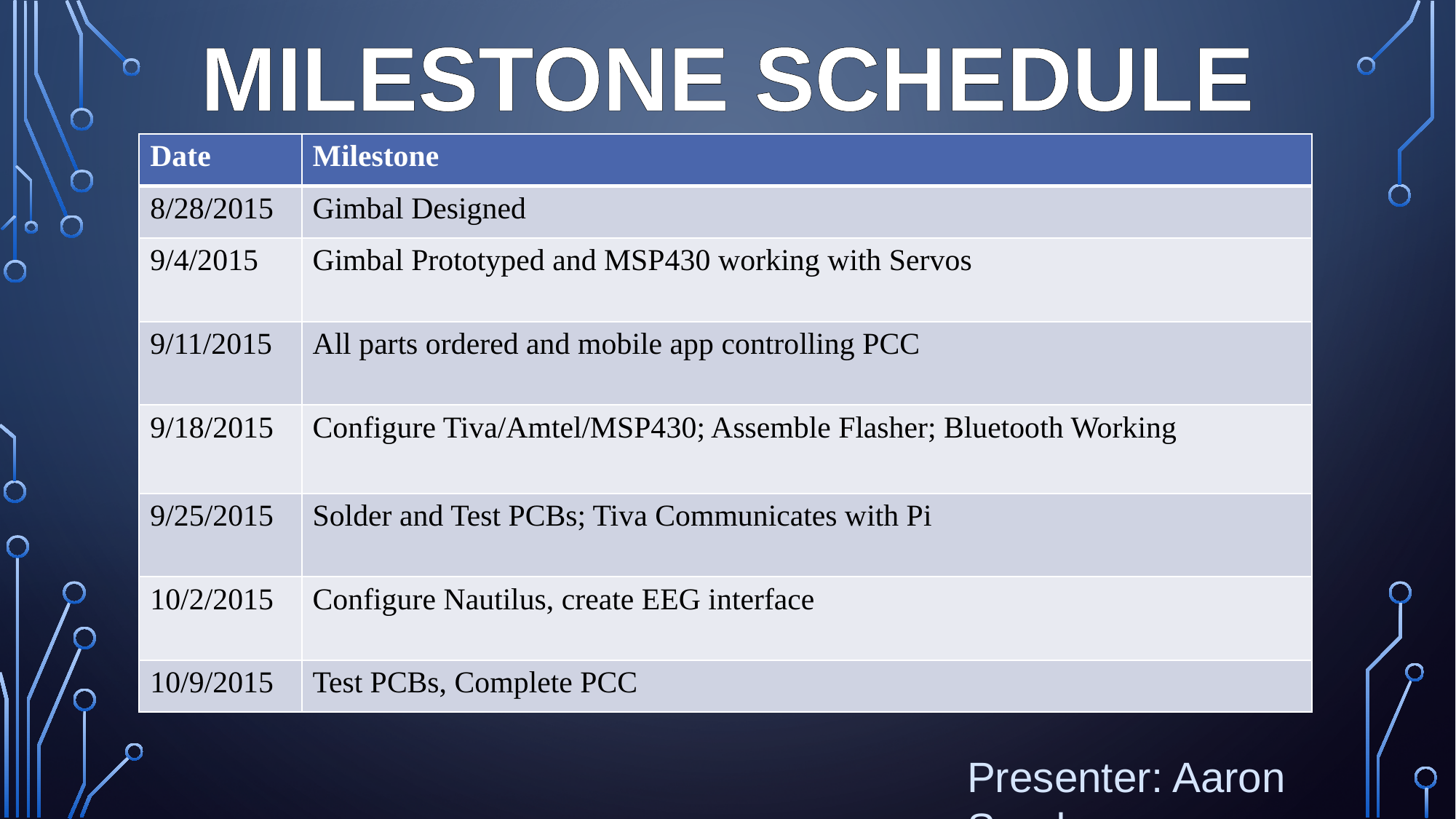

# Milestone Schedule
| Date | Milestone |
| --- | --- |
| 8/28/2015 | Gimbal Designed |
| 9/4/2015 | Gimbal Prototyped and MSP430 working with Servos |
| 9/11/2015 | All parts ordered and mobile app controlling PCC |
| 9/18/2015 | Configure Tiva/Amtel/MSP430; Assemble Flasher; Bluetooth Working |
| 9/25/2015 | Solder and Test PCBs; Tiva Communicates with Pi |
| 10/2/2015 | Configure Nautilus, create EEG interface |
| 10/9/2015 | Test PCBs, Complete PCC |
Presenter: Aaron Sandow